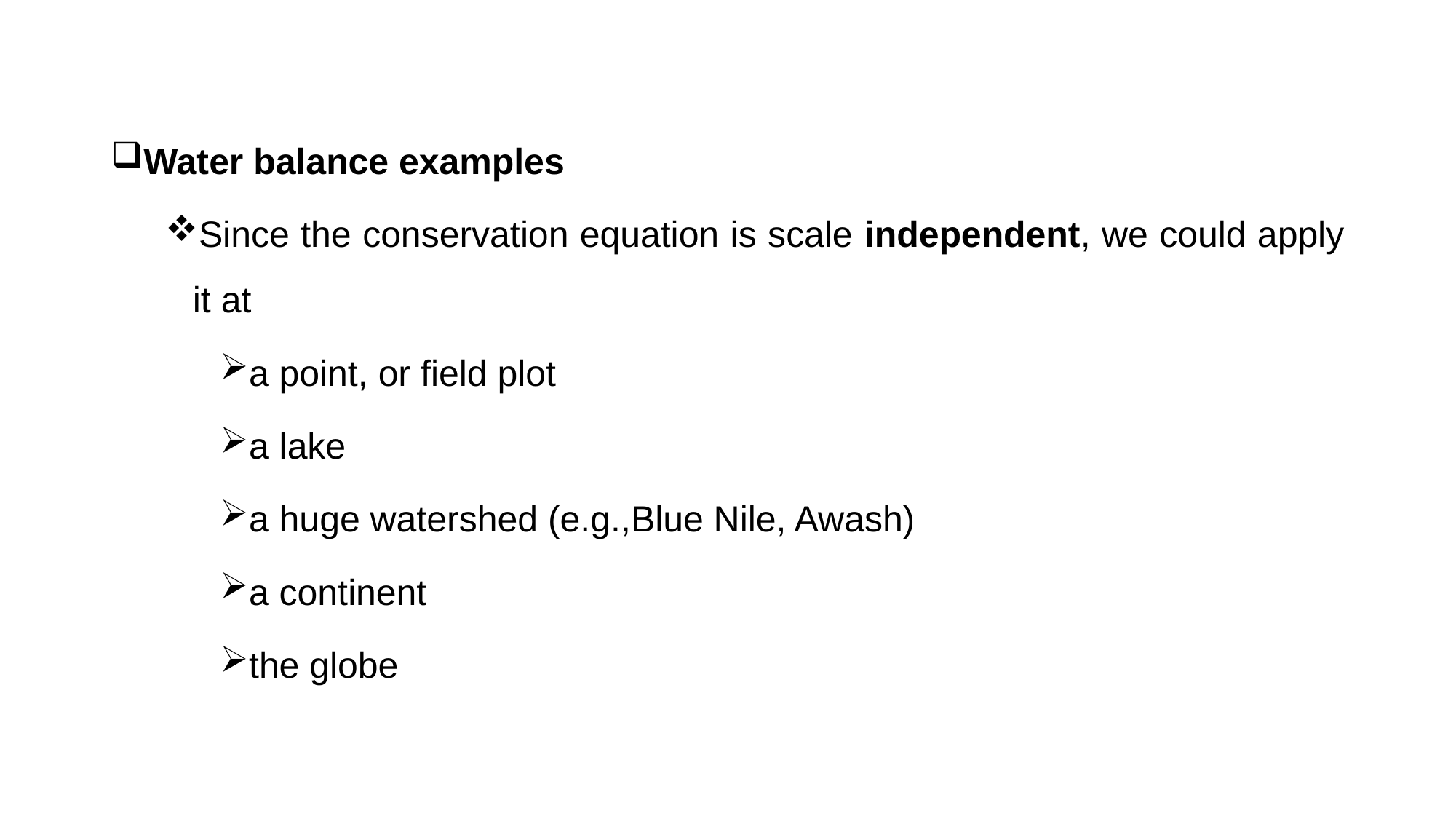

Water balance examples
Since the conservation equation is scale independent, we could apply it at
a point, or field plot
a lake
a huge watershed (e.g.,Blue Nile, Awash)
a continent
the globe